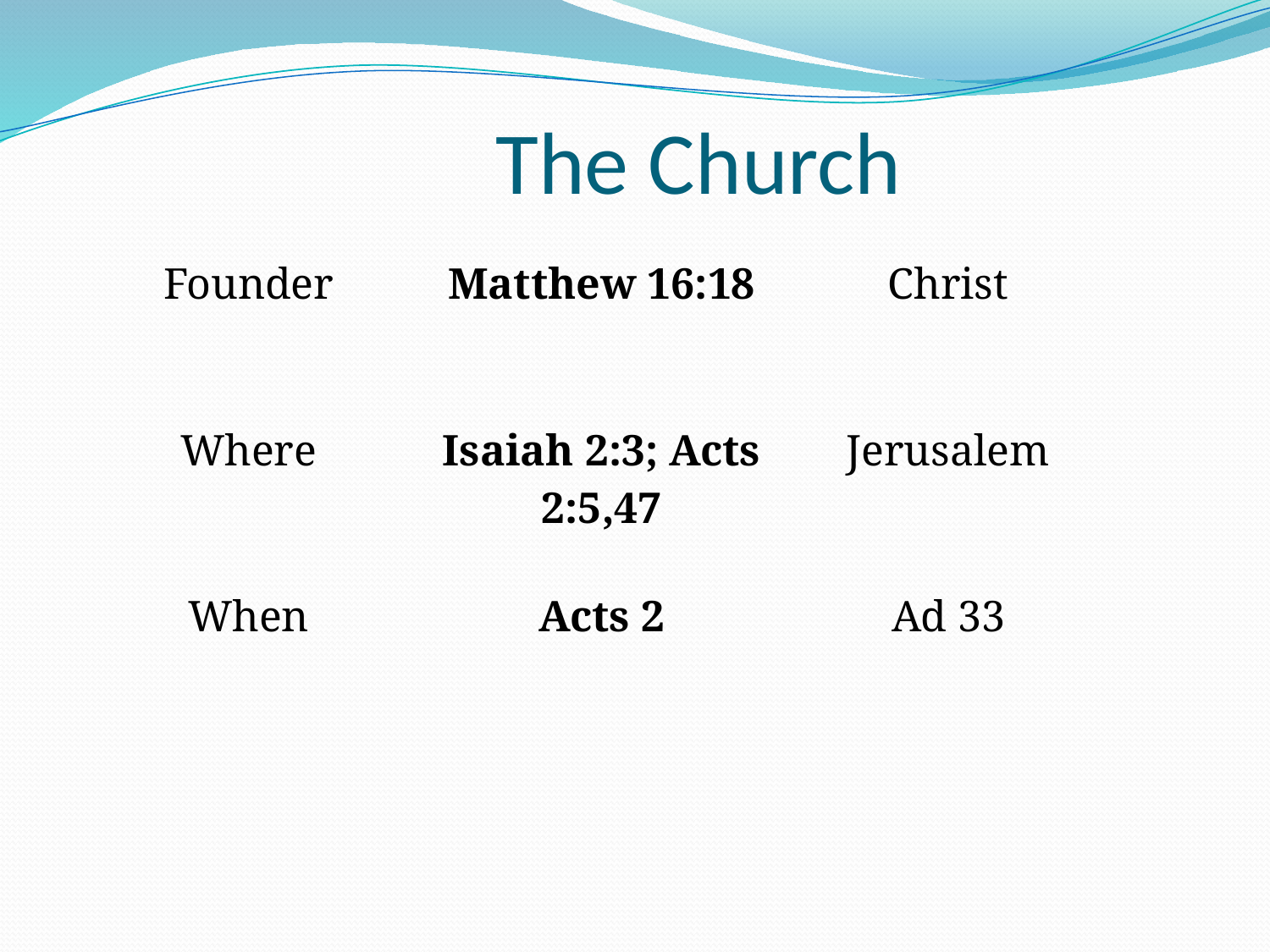

# The Church
| Founder | Matthew 16:18 | Christ |
| --- | --- | --- |
| Where | Isaiah 2:3; Acts 2:5,47 | Jerusalem |
| When | Acts 2 | Ad 33 |